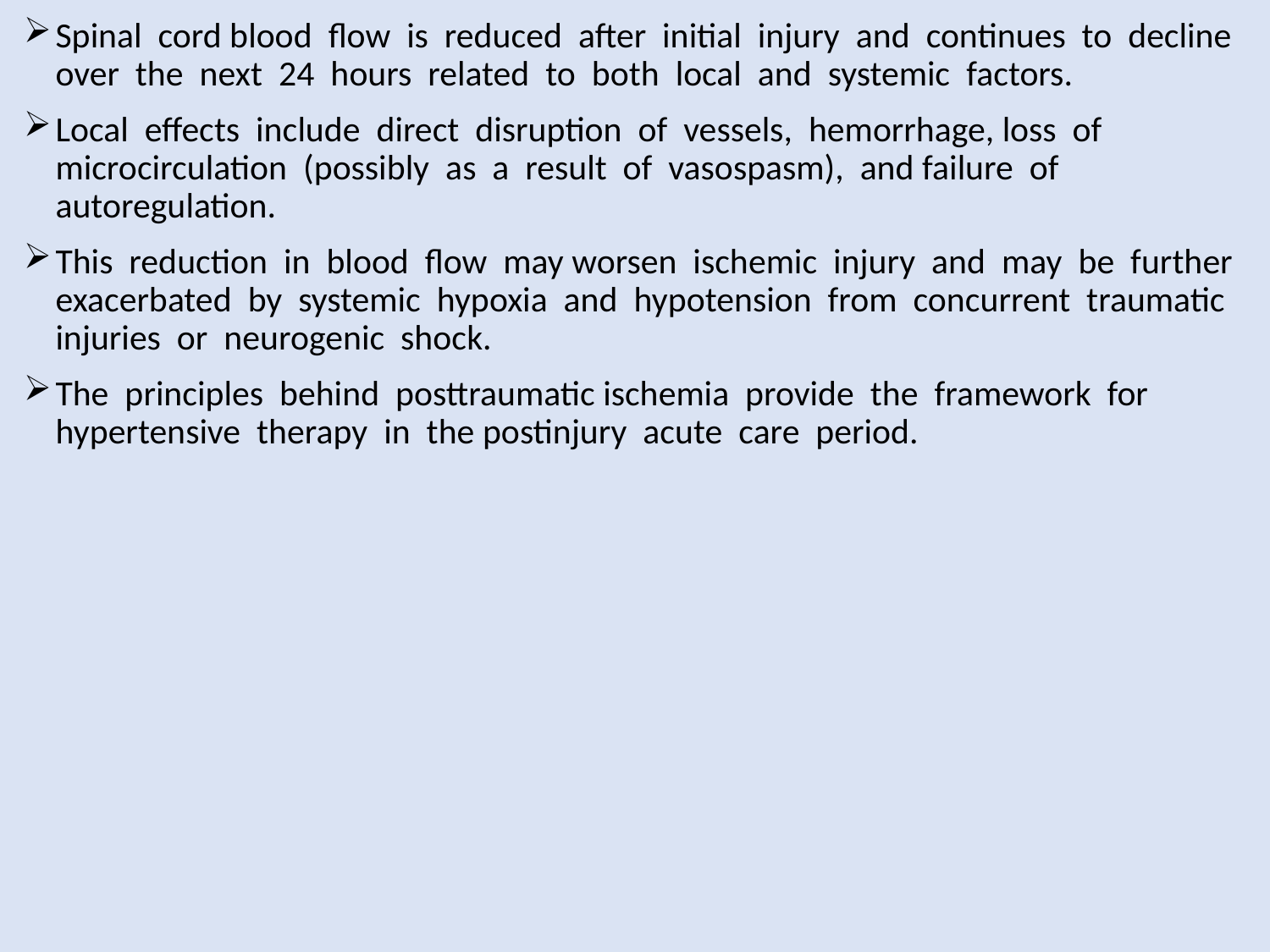

Spinal  cord blood  flow  is  reduced  after  initial  injury  and  continues  to  decline over  the  next  24  hours  related  to  both  local  and  systemic  factors.
Local  effects  include  direct  disruption  of  vessels,  hemorrhage, loss  of  microcirculation  (possibly  as  a  result  of  vasospasm),  and failure  of  autoregulation.
This  reduction  in  blood  flow  may worsen  ischemic  injury  and  may  be  further  exacerbated  by  systemic  hypoxia  and  hypotension  from  concurrent  traumatic  injuries  or  neurogenic  shock.
The  principles  behind  posttraumatic ischemia  provide  the  framework  for  hypertensive  therapy  in  the postinjury  acute  care  period.